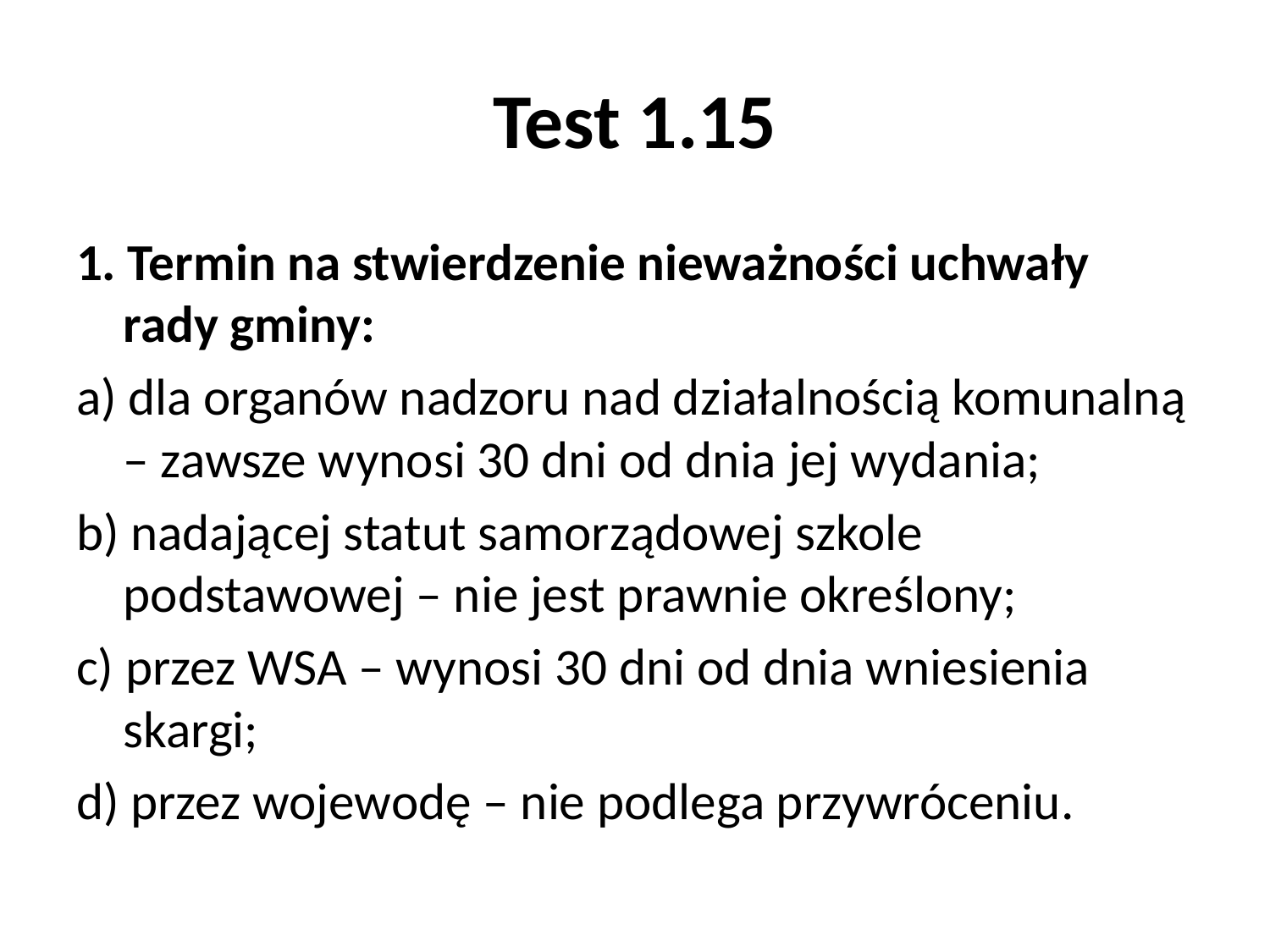

# Test 1.15
1. Termin na stwierdzenie nieważności uchwały rady gminy:
a) dla organów nadzoru nad działalnością komunalną – zawsze wynosi 30 dni od dnia jej wydania;
b) nadającej statut samorządowej szkole podstawowej – nie jest prawnie określony;
c) przez WSA – wynosi 30 dni od dnia wniesienia skargi;
d) przez wojewodę – nie podlega przywróceniu.